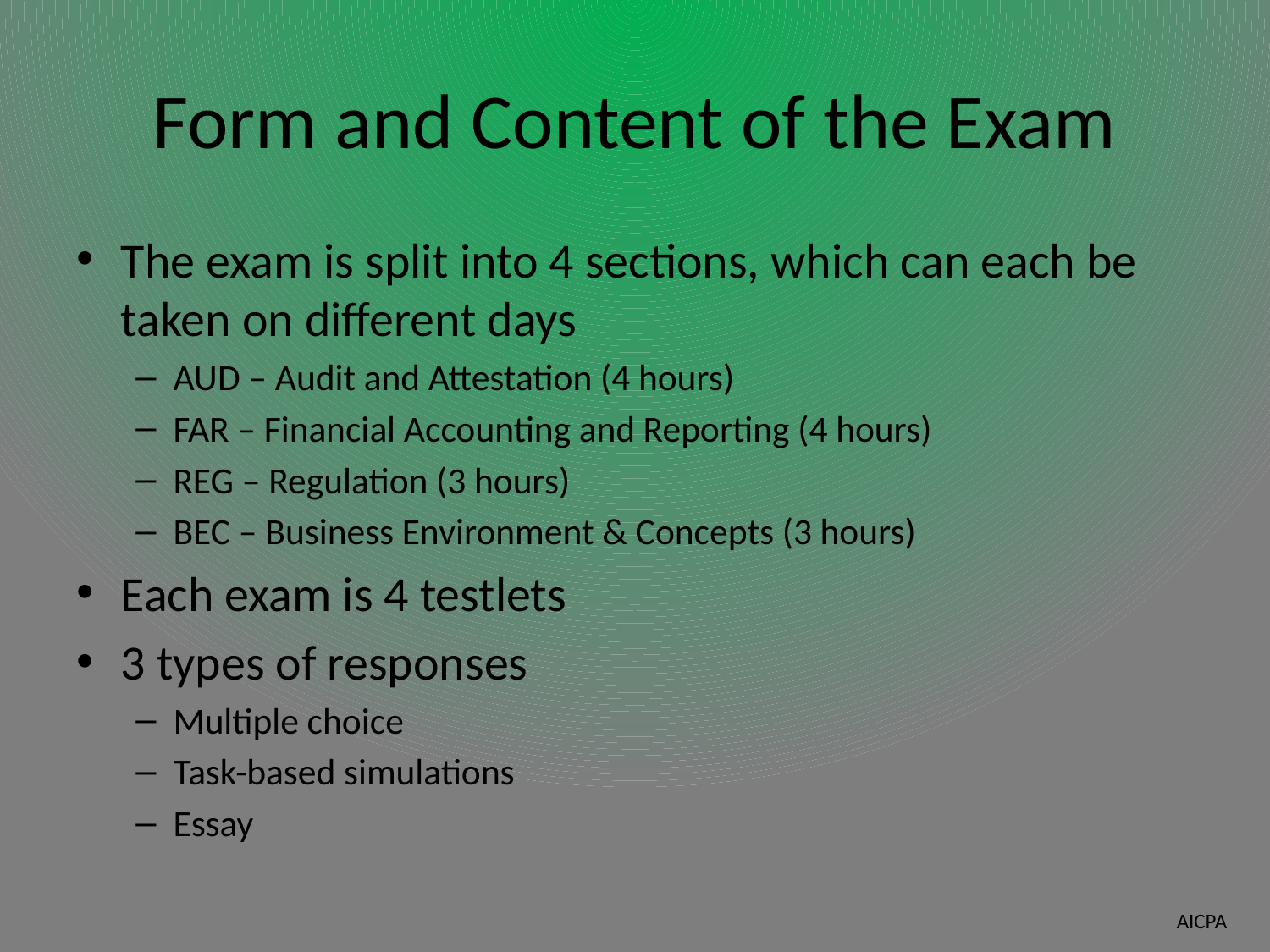

# Form and Content of the Exam
The exam is split into 4 sections, which can each be taken on different days
AUD – Audit and Attestation (4 hours)
FAR – Financial Accounting and Reporting (4 hours)
REG – Regulation (3 hours)
BEC – Business Environment & Concepts (3 hours)
Each exam is 4 testlets
3 types of responses
Multiple choice
Task-based simulations
Essay

AICPA